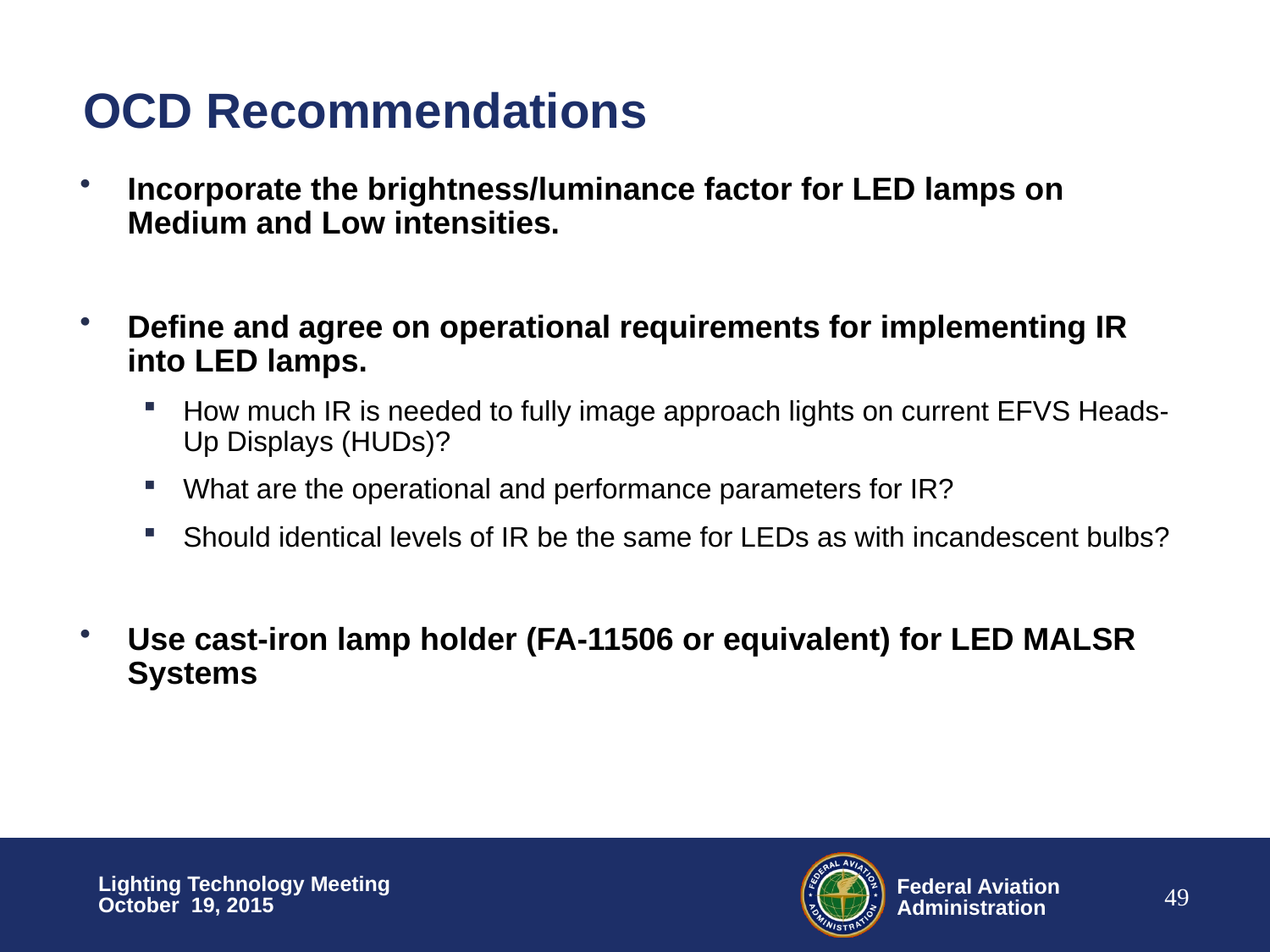

# OCD Recommendations
Incorporate the brightness/luminance factor for LED lamps on Medium and Low intensities.

Define and agree on operational requirements for implementing IR into LED lamps.
How much IR is needed to fully image approach lights on current EFVS Heads-Up Displays (HUDs)?
What are the operational and performance parameters for IR?
Should identical levels of IR be the same for LEDs as with incandescent bulbs?

Use cast-iron lamp holder (FA-11506 or equivalent) for LED MALSR Systems